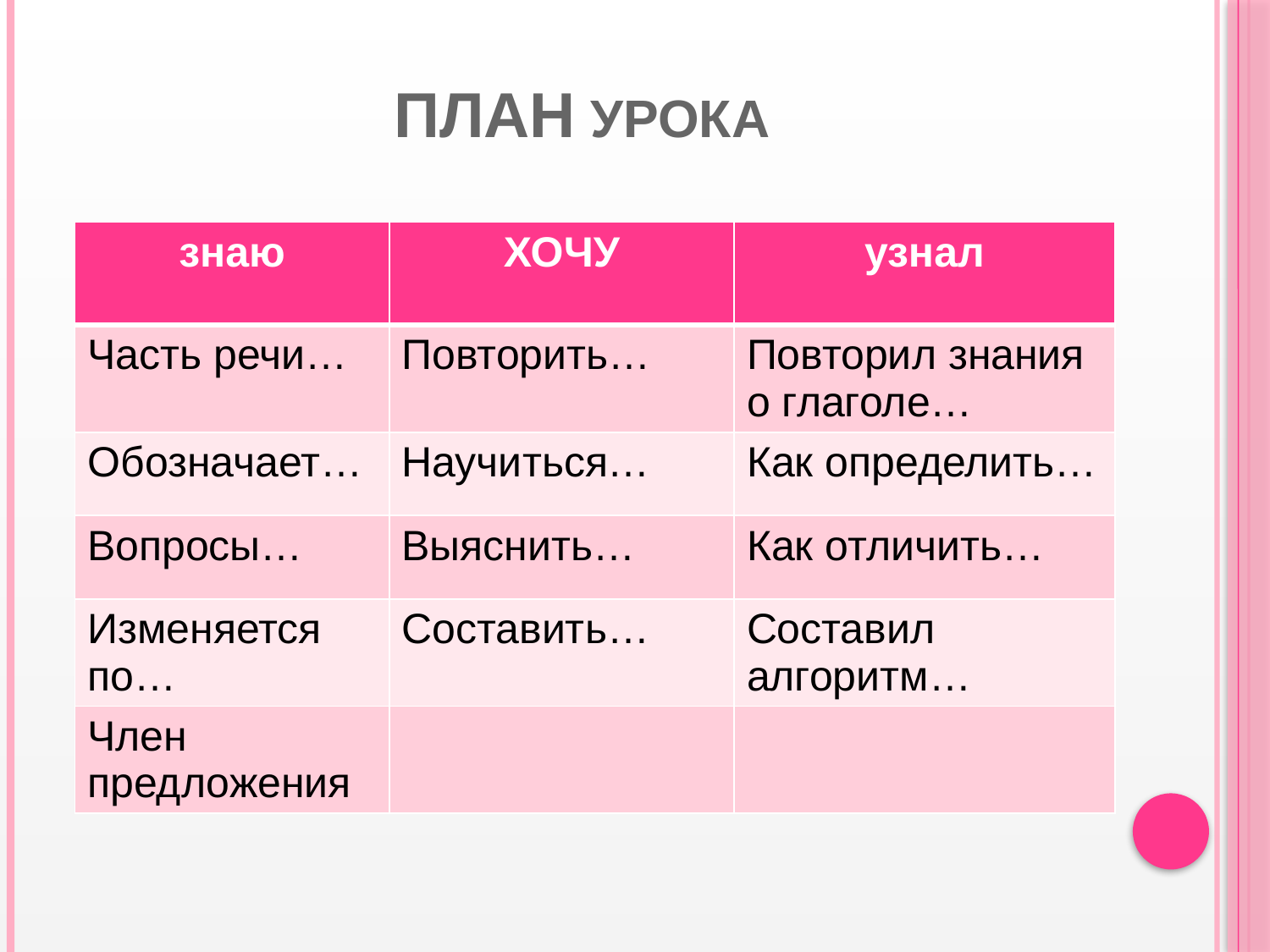

# План УРОКА
| знаю | ХОЧУ | узнал |
| --- | --- | --- |
| Часть речи… | Повторить… | Повторил знания о глаголе… |
| Обозначает… | Научиться… | Как определить… |
| Вопросы… | Выяснить… | Как отличить… |
| Изменяется по… | Составить… | Составил алгоритм… |
| Член предложения |  |  |